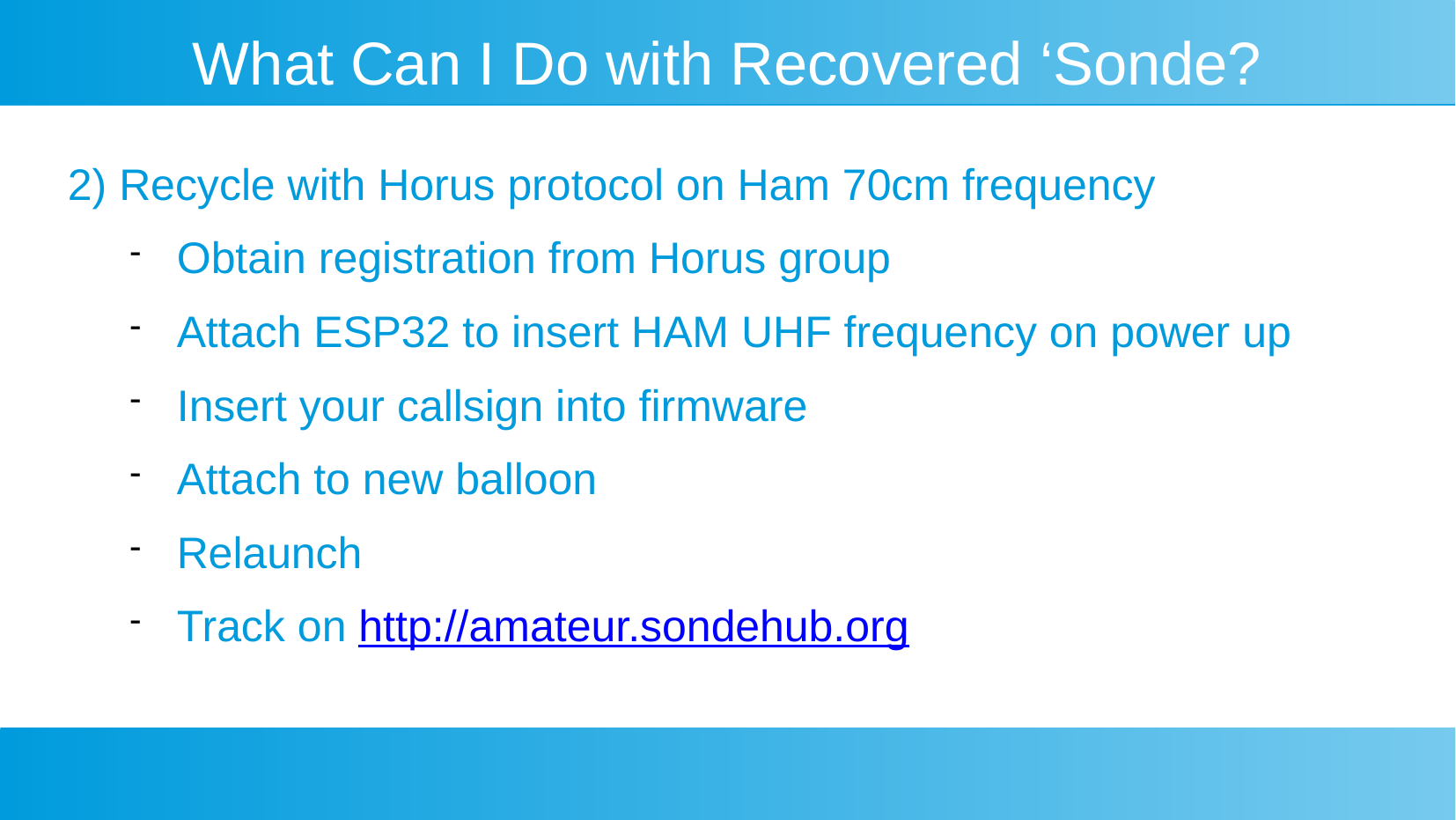

# What Can I Do with Recovered ‘Sonde?
2) Recycle with Horus protocol on Ham 70cm frequency
Obtain registration from Horus group
Attach ESP32 to insert HAM UHF frequency on power up
Insert your callsign into firmware
Attach to new balloon
Relaunch
Track on http://amateur.sondehub.org